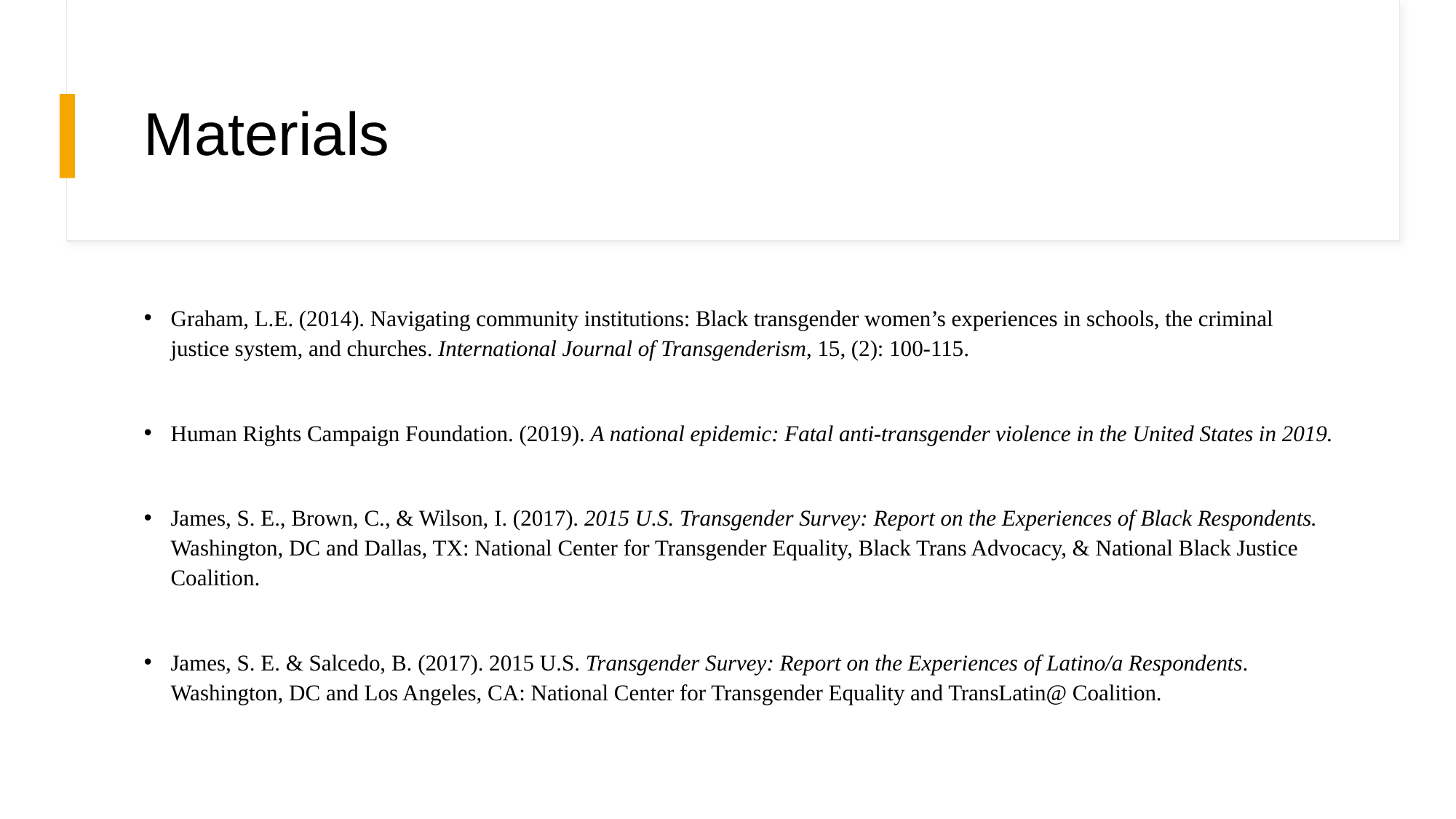

# Materials
Graham, L.E. (2014). Navigating community institutions: Black transgender women’s experiences in schools, the criminal justice system, and churches. International Journal of Transgenderism, 15, (2): 100-115.

Human Rights Campaign Foundation. (2019). A national epidemic: Fatal anti-transgender violence in the United States in 2019.

James, S. E., Brown, C., & Wilson, I. (2017). 2015 U.S. Transgender Survey: Report on the Experiences of Black Respondents. Washington, DC and Dallas, TX: National Center for Transgender Equality, Black Trans Advocacy, & National Black Justice Coalition.

James, S. E. & Salcedo, B. (2017). 2015 U.S. Transgender Survey: Report on the Experiences of Latino/a Respondents. Washington, DC and Los Angeles, CA: National Center for Transgender Equality and TransLatin@ Coalition.